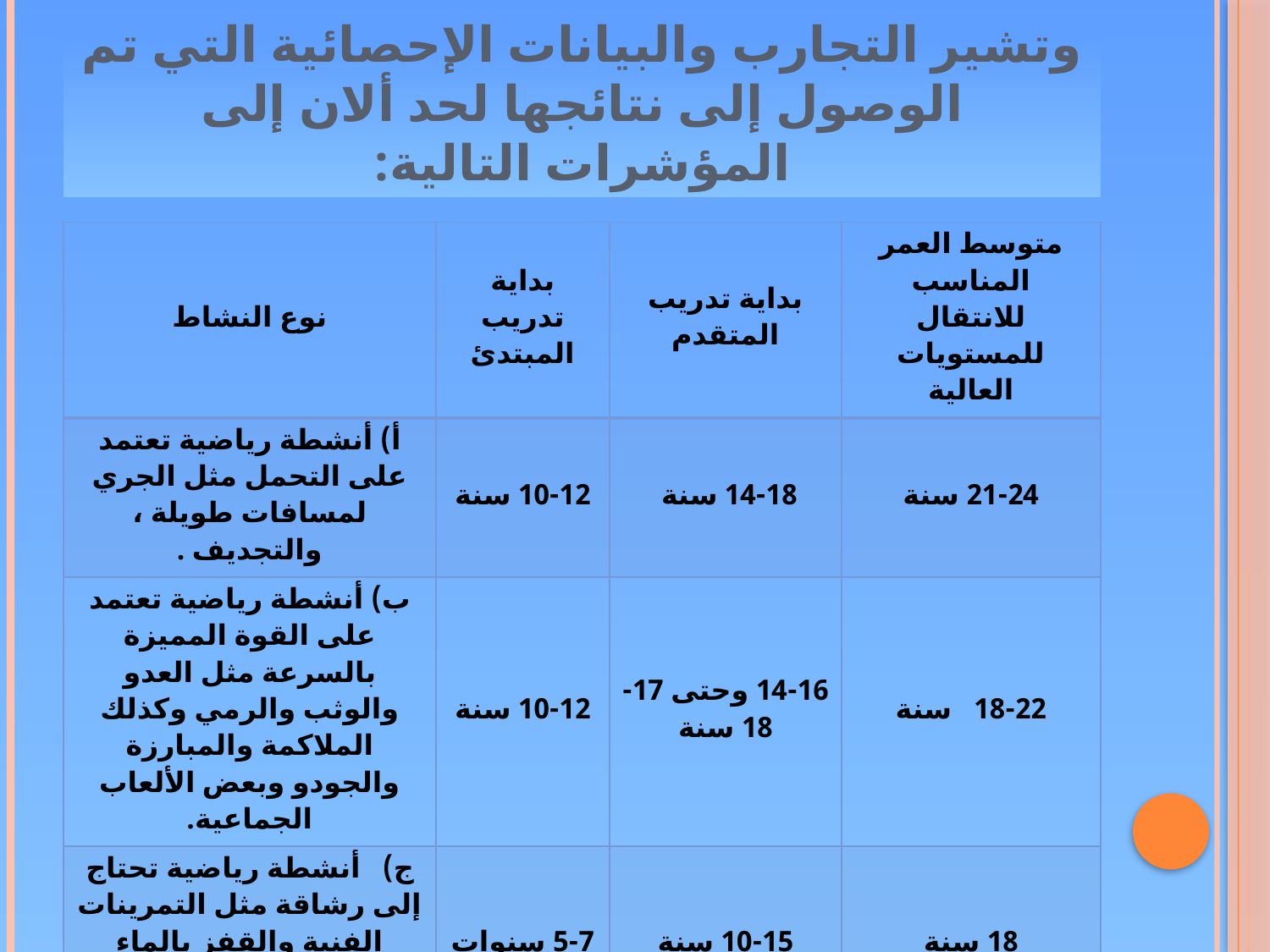

# وتشير التجارب والبيانات الإحصائية التي تم الوصول إلى نتائجها لحد ألان إلى المؤشرات التالية:
| نوع النشاط | بداية تدريب المبتدئ | بداية تدريب المتقدم | متوسط العمر المناسب للانتقال للمستويات العالية |
| --- | --- | --- | --- |
| أ) أنشطة رياضية تعتمد على التحمل مثل الجري لمسافات طويلة ، والتجديف . | 10-12 سنة | 14-18 سنة | 21-24 سنة |
| ب) أنشطة رياضية تعتمد على القوة المميزة بالسرعة مثل العدو والوثب والرمي وكذلك الملاكمة والمبارزة والجودو وبعض الألعاب الجماعية. | 10-12 سنة | 14-16 وحتى 17-18 سنة | 18-22 سنة |
| ج) أنشطة رياضية تحتاج إلى رشاقة مثل التمرينات الفنية والقفز بالماء وجمباز الأجهزة والتعبير الحركي. | 5-7 سنوات | 10-15 سنة | 18 سنة |
| د) السباحة | 6 سنوات | 9 سنوات إلى 13 أو 14 سنة | 14- 19 سنة |